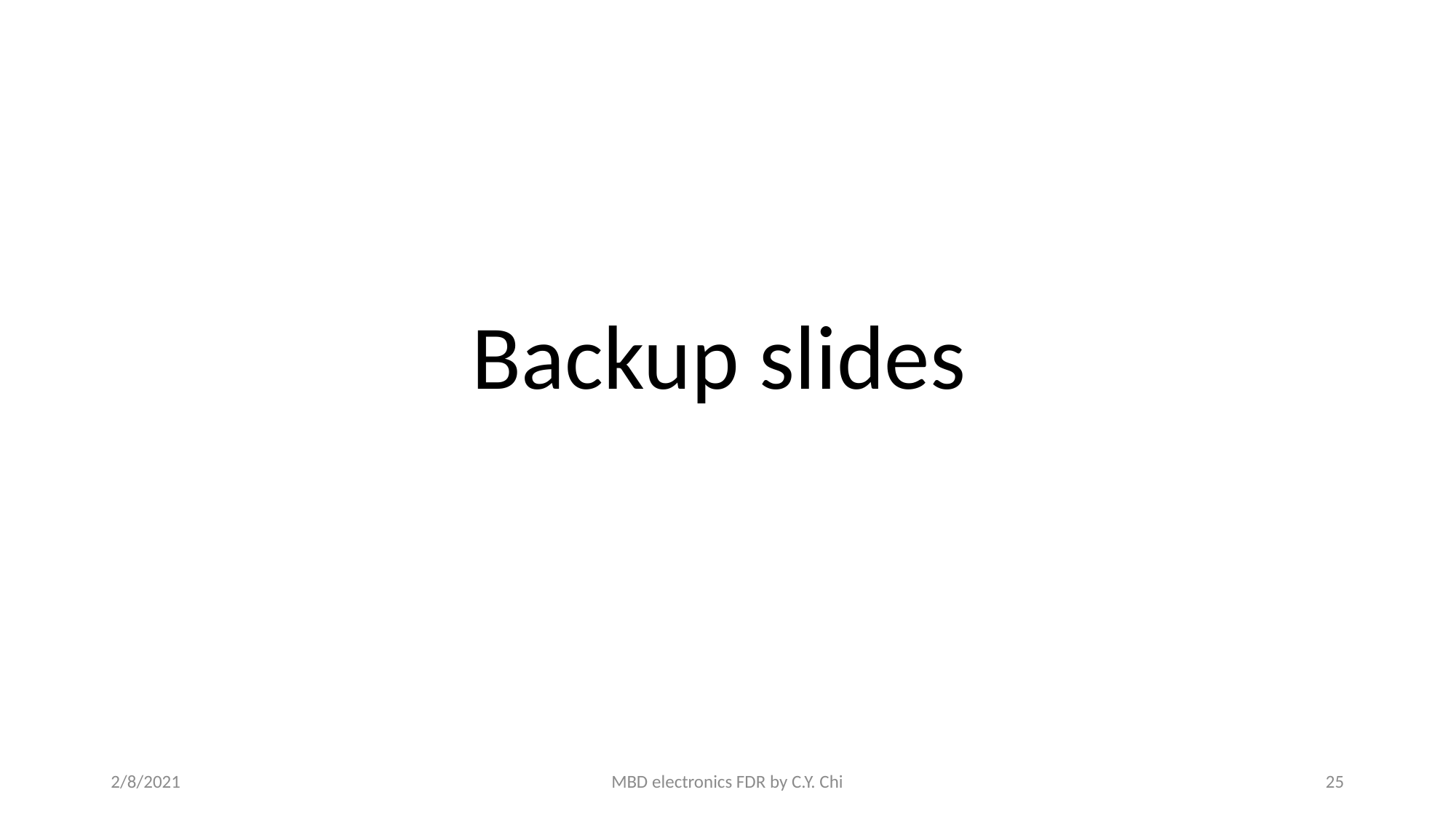

# Backup slides

2/8/2021
MBD electronics FDR by C.Y. Chi
25